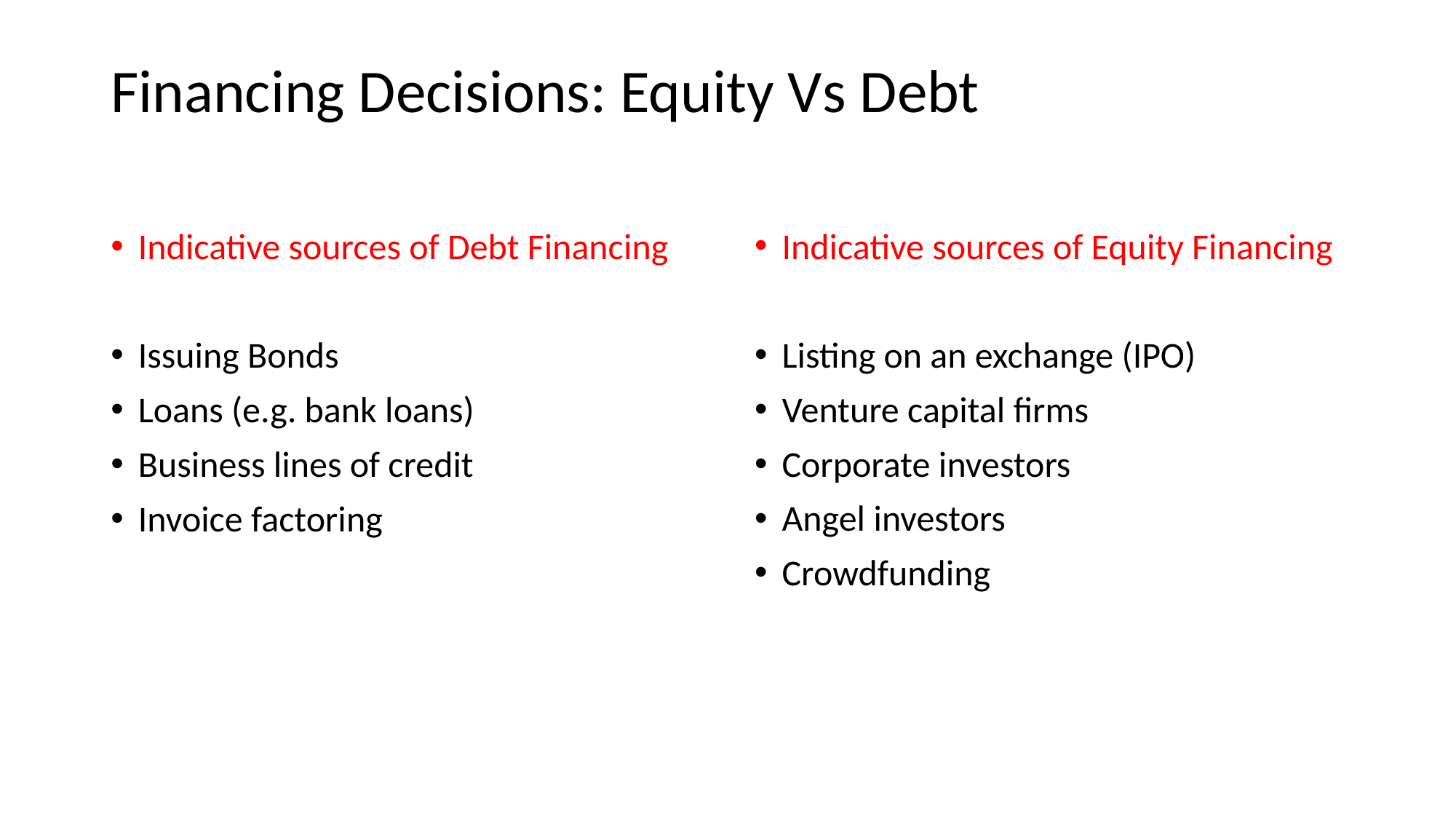

# Financing Decisions: Equity Vs Debt
Indicative sources of Debt Financing

Issuing Bonds
Loans (e.g. bank loans)
Business lines of credit
Invoice factoring

Indicative sources of Equity Financing

Listing on an exchange (IPO)
Venture capital firms
Corporate investors
Angel investors
Crowdfunding